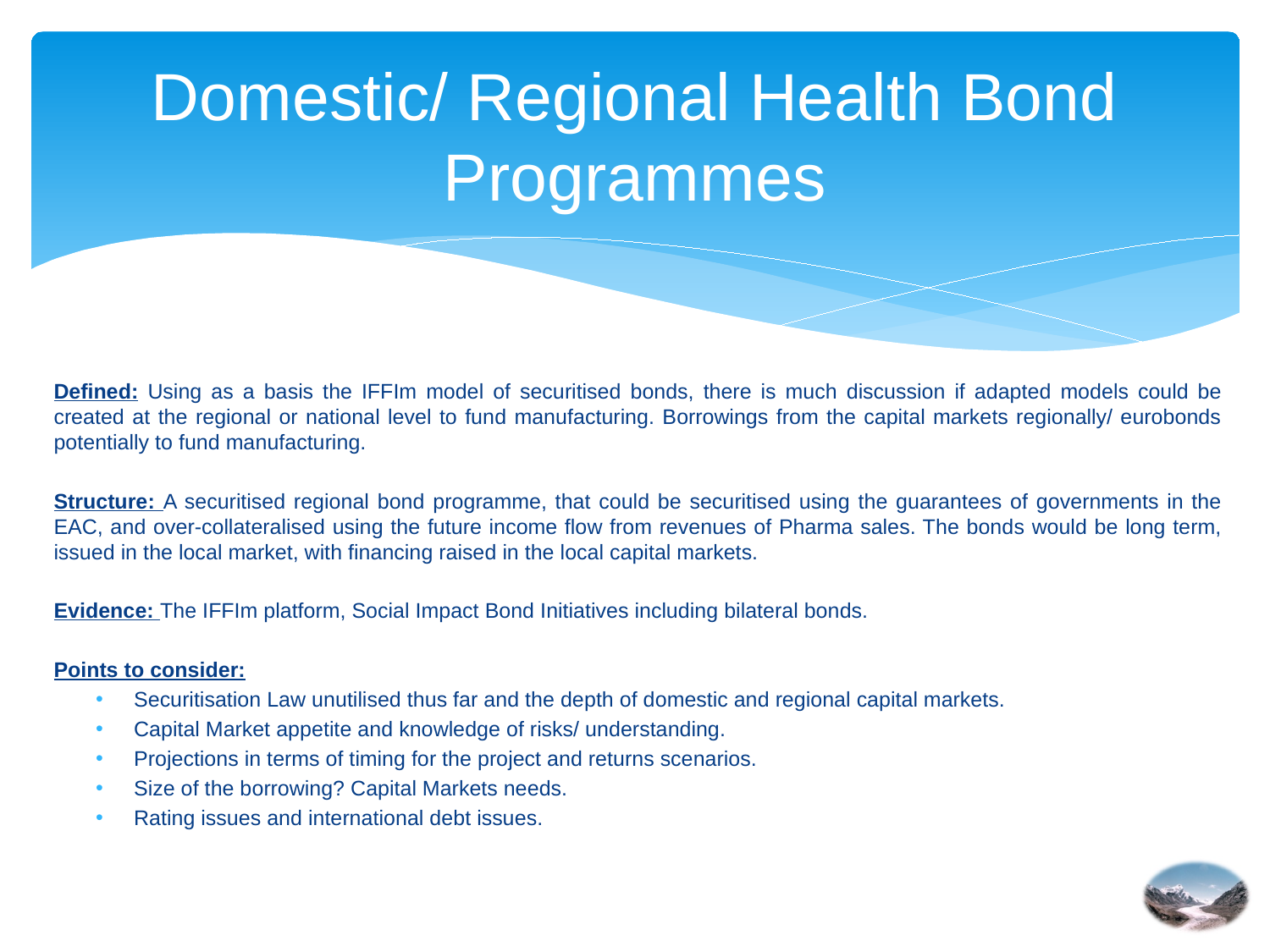

# Domestic/ Regional Health Bond Programmes
Defined: Using as a basis the IFFIm model of securitised bonds, there is much discussion if adapted models could be created at the regional or national level to fund manufacturing. Borrowings from the capital markets regionally/ eurobonds potentially to fund manufacturing.

Structure: A securitised regional bond programme, that could be securitised using the guarantees of governments in the EAC, and over-collateralised using the future income flow from revenues of Pharma sales. The bonds would be long term, issued in the local market, with financing raised in the local capital markets.

Evidence: The IFFIm platform, Social Impact Bond Initiatives including bilateral bonds.

Points to consider:
Securitisation Law unutilised thus far and the depth of domestic and regional capital markets.
Capital Market appetite and knowledge of risks/ understanding.
Projections in terms of timing for the project and returns scenarios.
Size of the borrowing? Capital Markets needs.
Rating issues and international debt issues.